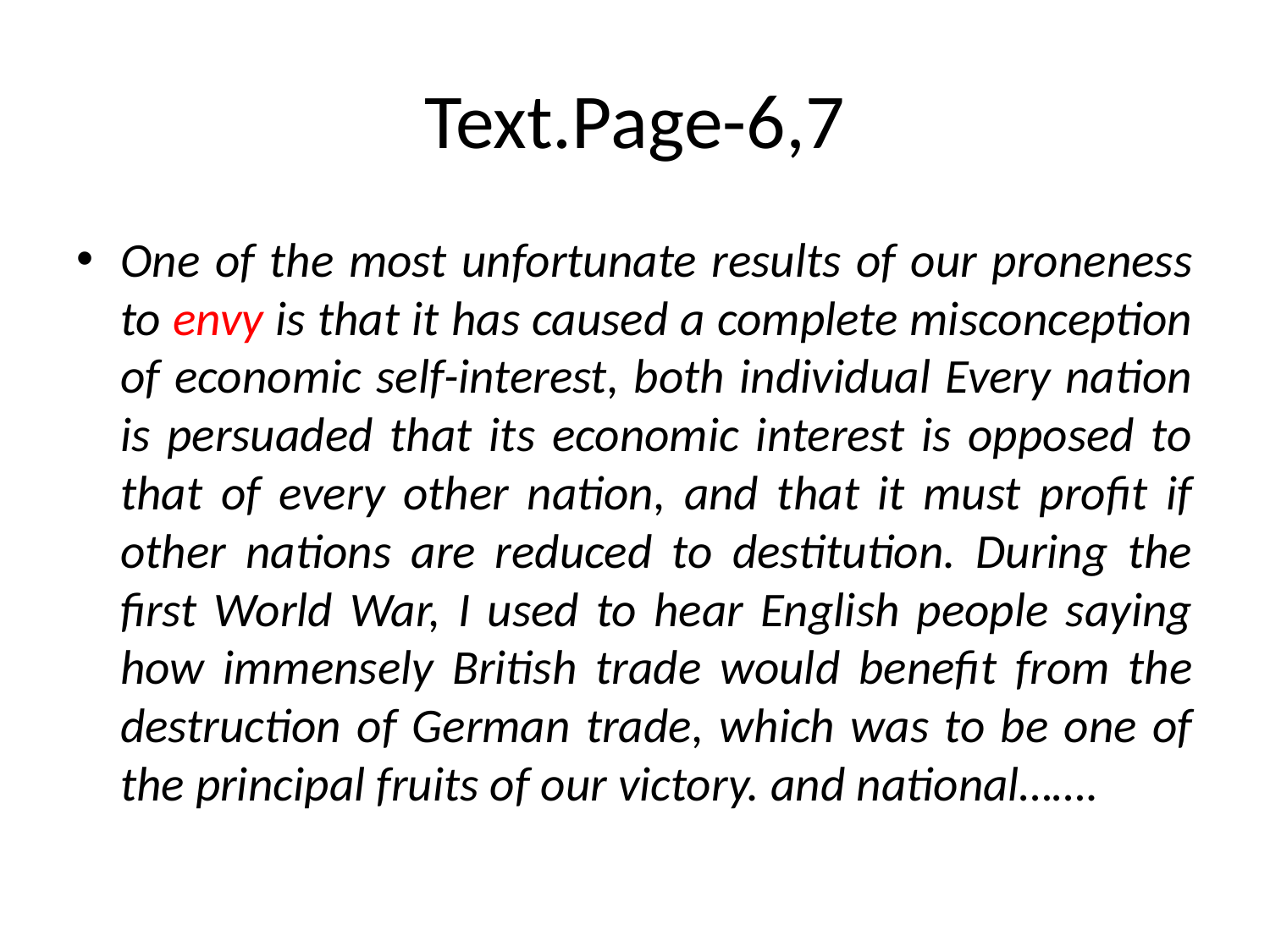

# Text.Page-6,7
One of the most unfortunate results of our proneness to envy is that it has caused a complete misconception of economic self-interest, both individual Every nation is persuaded that its economic interest is opposed to that of every other nation, and that it must profit if other nations are reduced to destitution. During the first World War, I used to hear English people saying how immensely British trade would benefit from the destruction of German trade, which was to be one of the principal fruits of our victory. and national…….